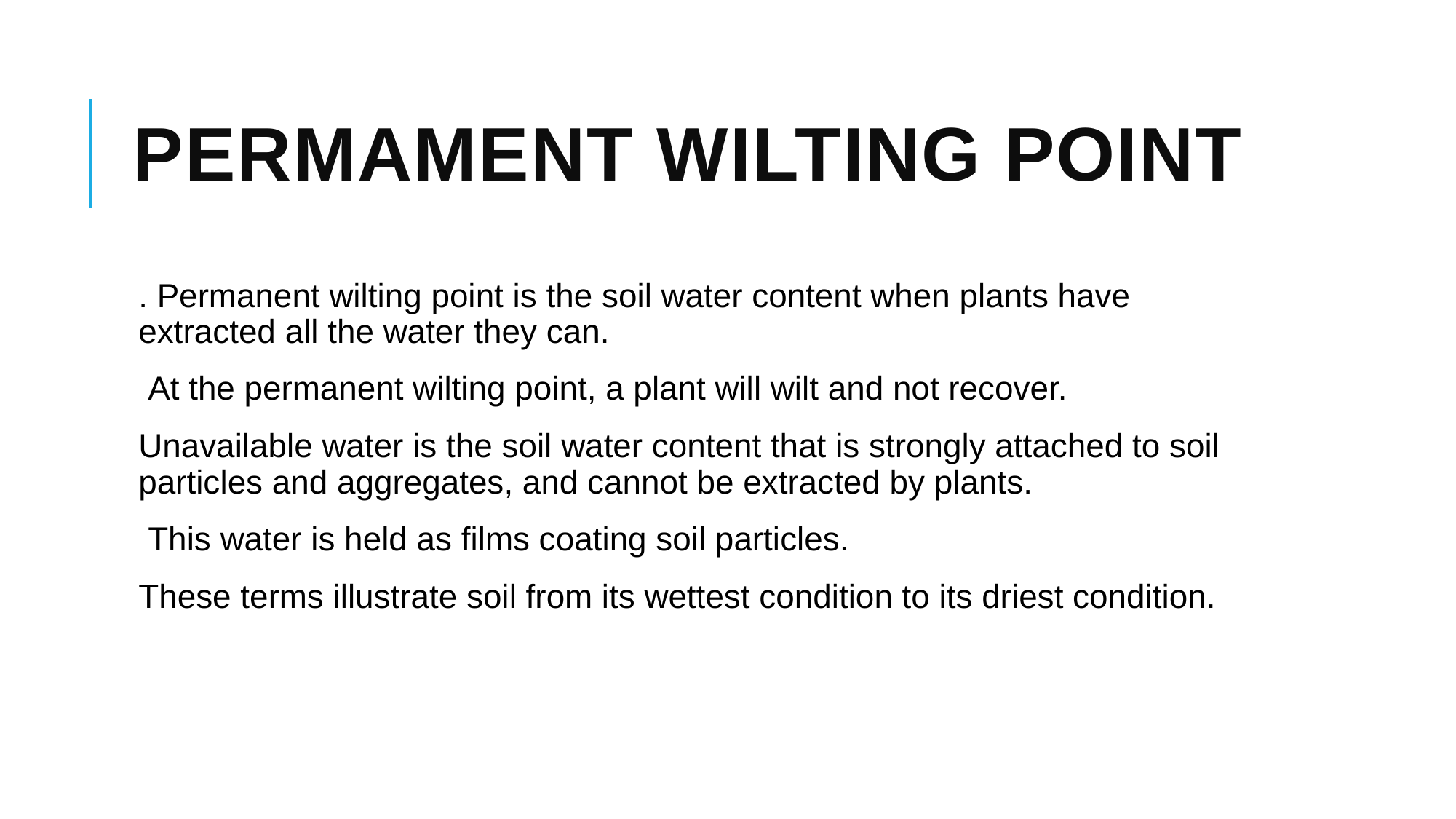

# PERMAMENT WILTING POINT
. Permanent wilting point is the soil water content when plants have extracted all the water they can.
 At the permanent wilting point, a plant will wilt and not recover.
Unavailable water is the soil water content that is strongly attached to soil particles and aggregates, and cannot be extracted by plants.
 This water is held as films coating soil particles.
These terms illustrate soil from its wettest condition to its driest condition.